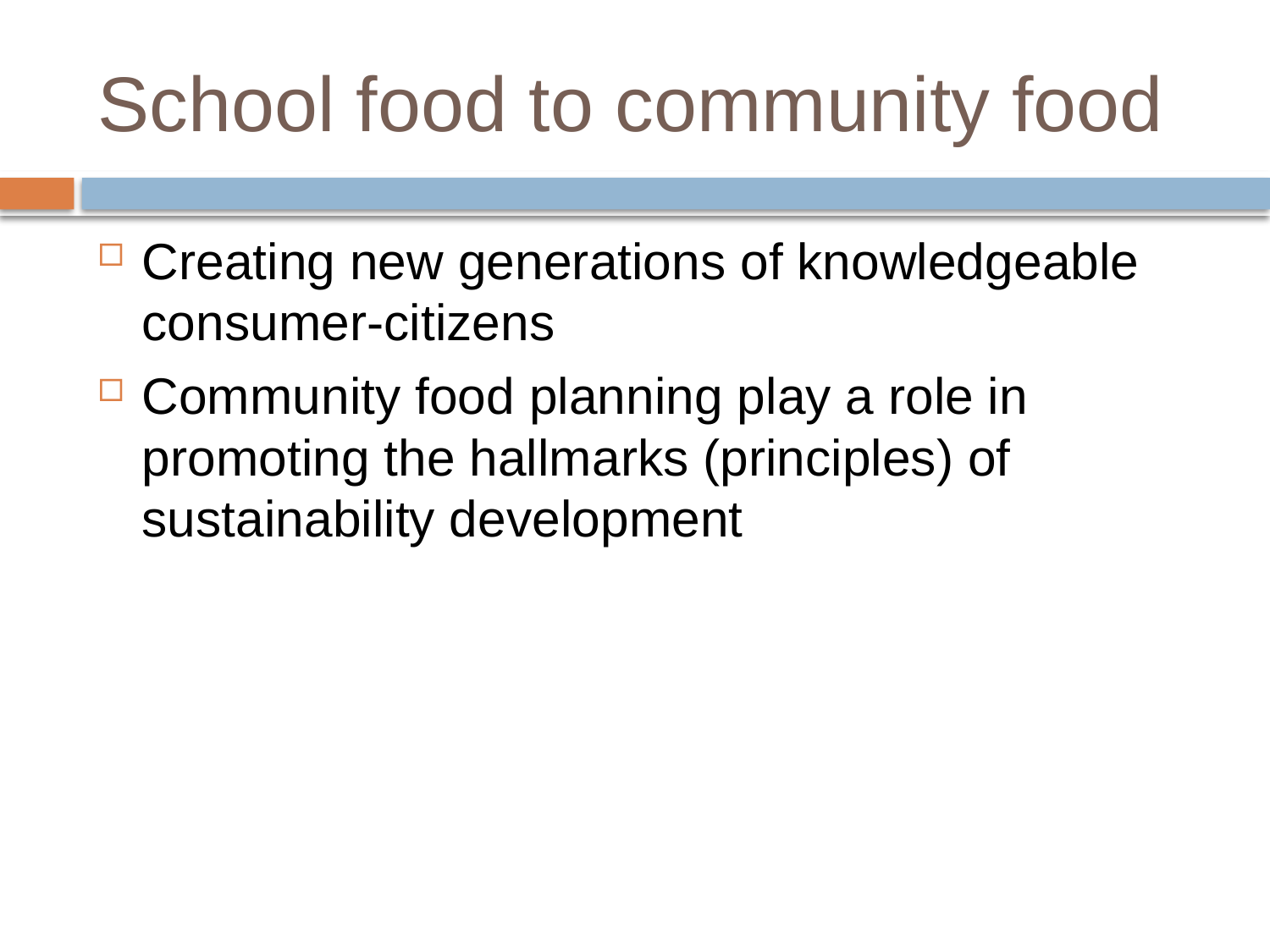

# School food to community food
Creating new generations of knowledgeable consumer-citizens
Community food planning play a role in promoting the hallmarks (principles) of sustainability development